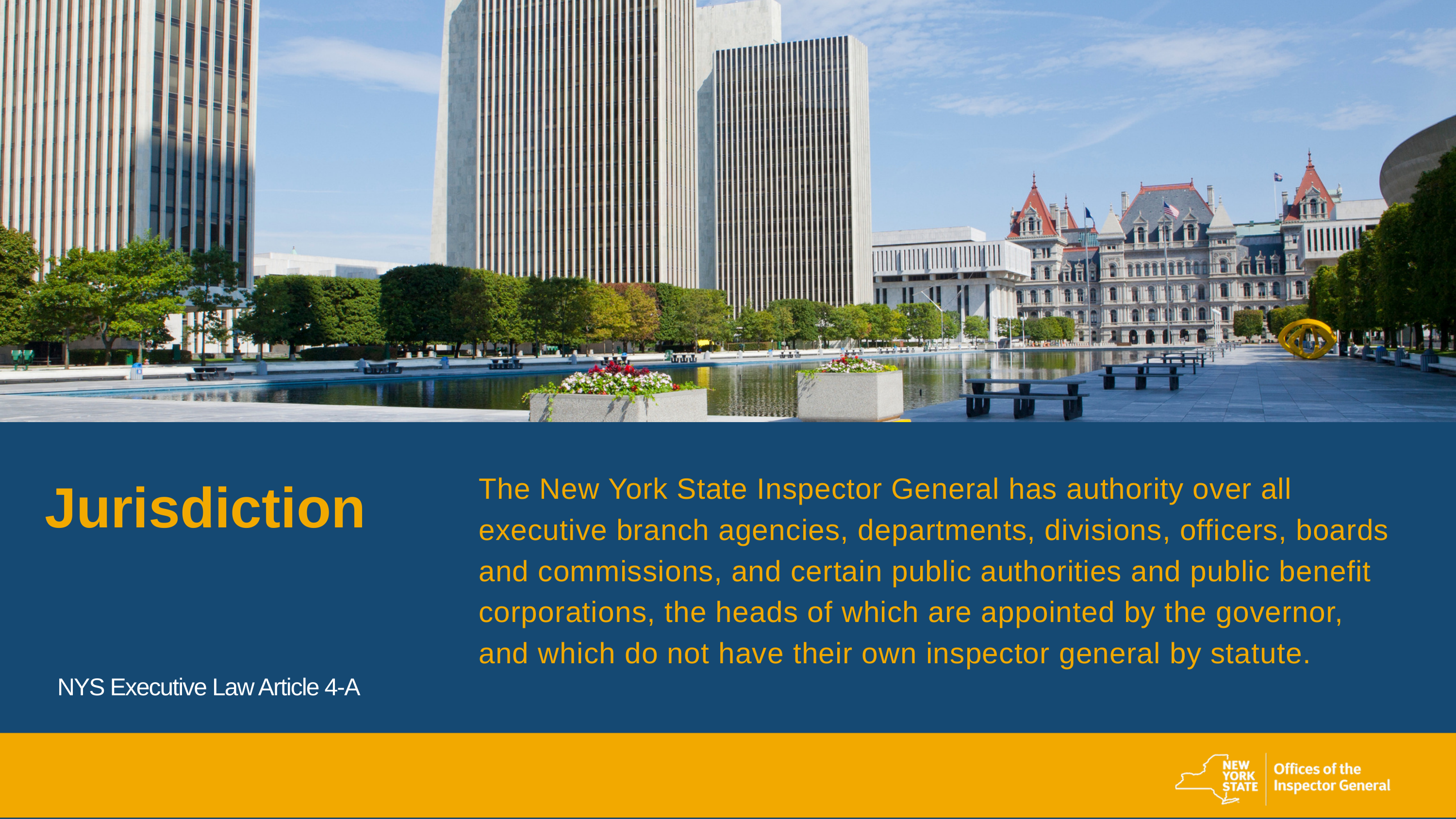

Jurisdiction
The New York State Inspector General has authority over all executive branch agencies, departments, divisions, officers, boards and commissions, and certain public authorities and public benefit corporations, the heads of which are appointed by the governor, and which do not have their own inspector general by statute.
NYS Executive Law Article 4-A